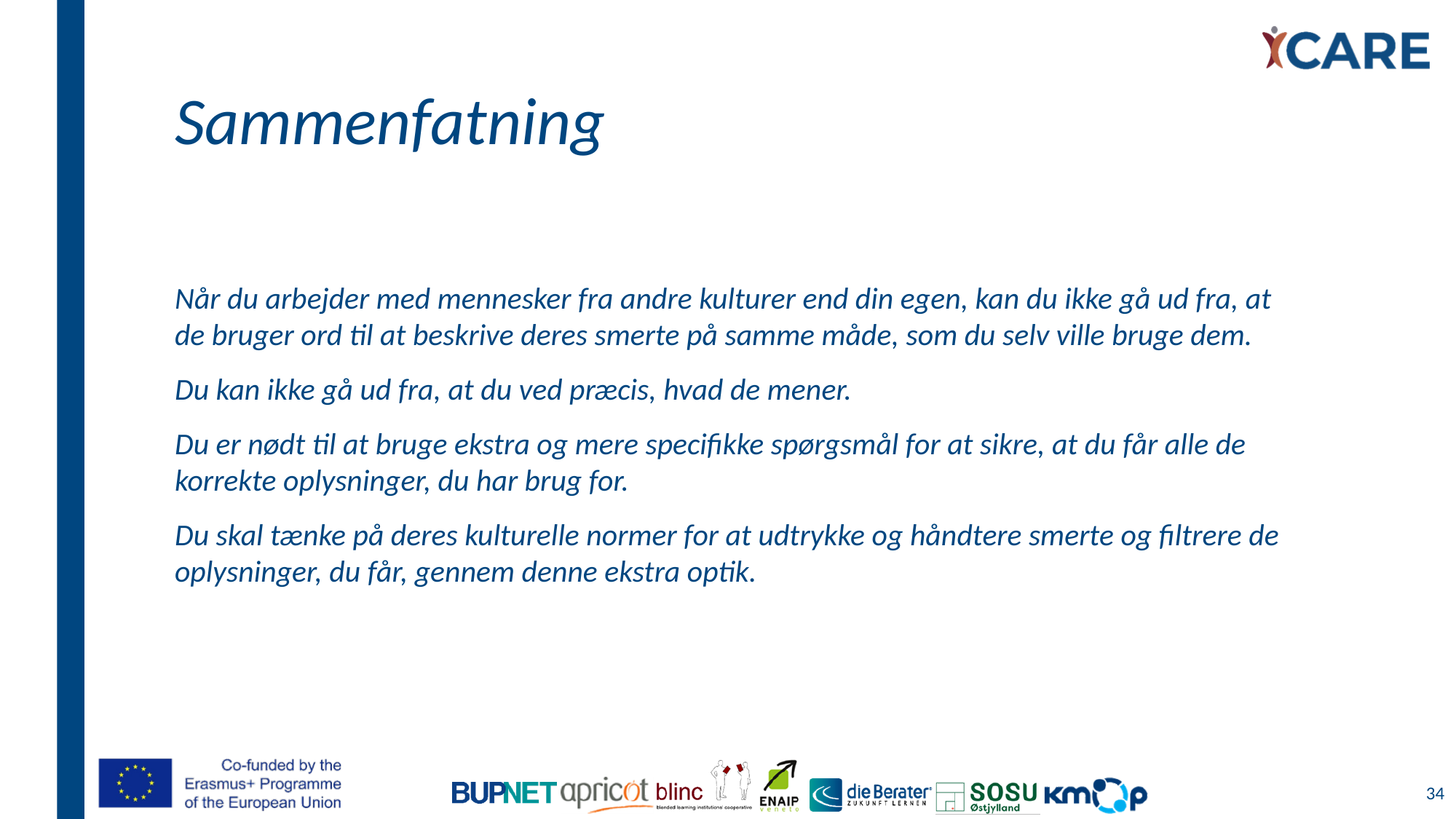

# Sammenfatning
Når du arbejder med mennesker fra andre kulturer end din egen, kan du ikke gå ud fra, at de bruger ord til at beskrive deres smerte på samme måde, som du selv ville bruge dem.
Du kan ikke gå ud fra, at du ved præcis, hvad de mener.
Du er nødt til at bruge ekstra og mere specifikke spørgsmål for at sikre, at du får alle de korrekte oplysninger, du har brug for.
Du skal tænke på deres kulturelle normer for at udtrykke og håndtere smerte og filtrere de oplysninger, du får, gennem denne ekstra optik.
34